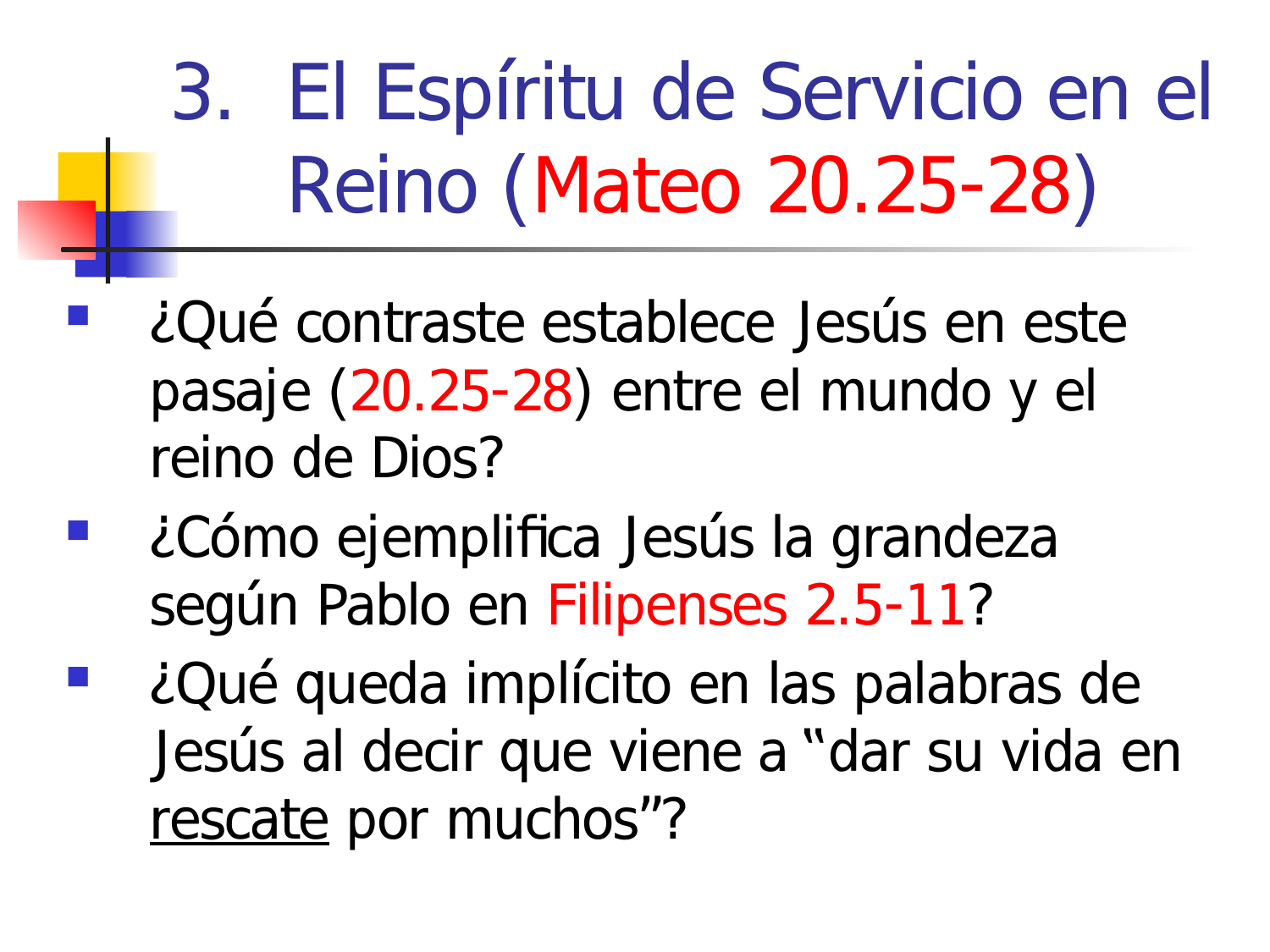

# El Espíritu de Servicio en el Reino (Mateo 20.25-28)
¿Qué contraste establece Jesús en este pasaje (20.25-28) entre el mundo y el reino de Dios?
¿Cómo ejemplifica Jesús la grandeza según Pablo en Filipenses 2.5-11?
¿Qué queda implícito en las palabras de Jesús al decir que viene a “dar su vida en rescate por muchos”?